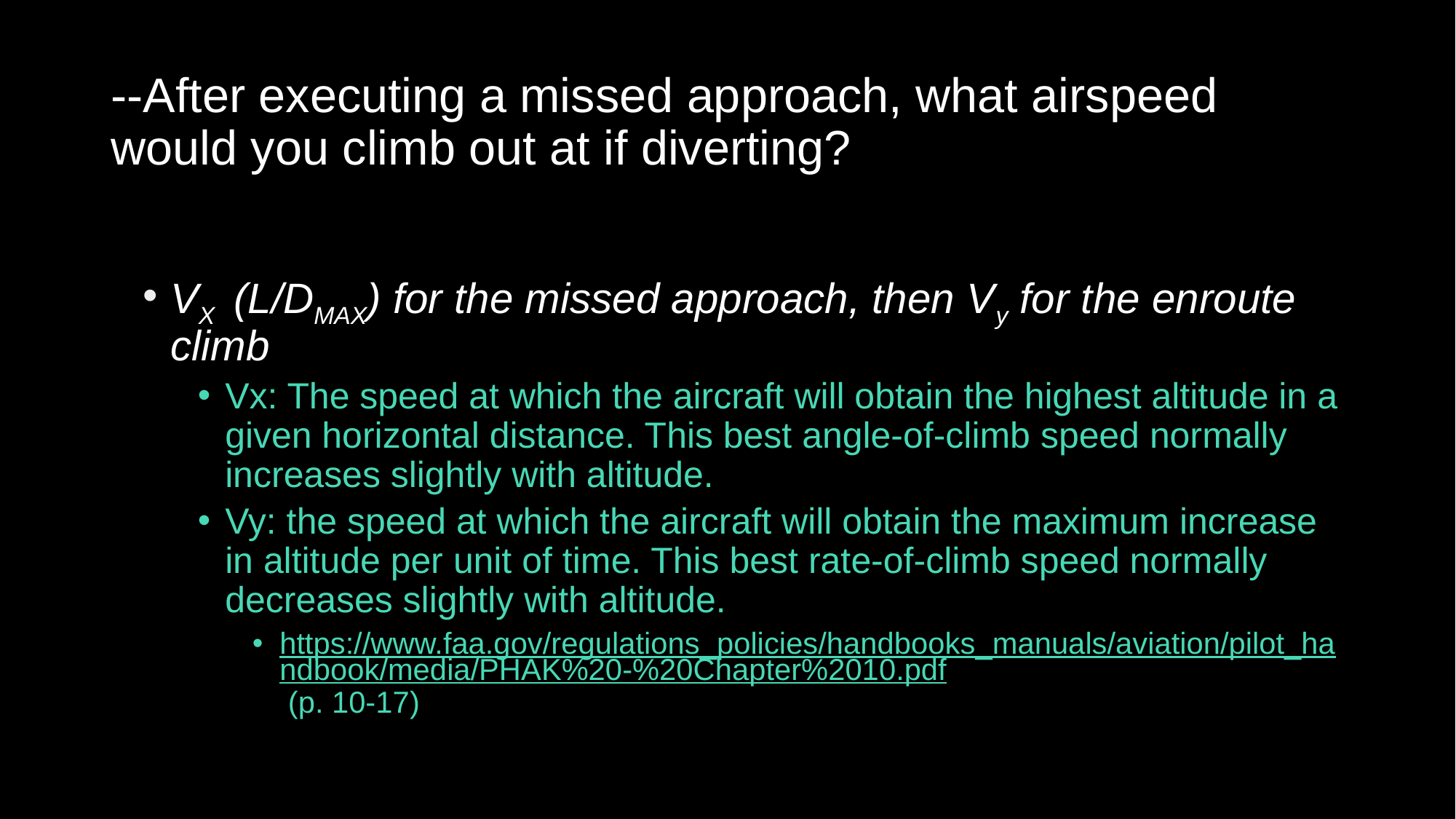

# --After executing a missed approach, what airspeed would you climb out at if diverting?
VX  (L/DMAX) for the missed approach, then Vy for the enroute climb
Vx: The speed at which the aircraft will obtain the highest altitude in a given horizontal distance. This best angle-of-climb speed normally increases slightly with altitude.
Vy: the speed at which the aircraft will obtain the maximum increase in altitude per unit of time. This best rate-of-climb speed normally decreases slightly with altitude.
https://www.faa.gov/regulations_policies/handbooks_manuals/aviation/pilot_handbook/media/PHAK%20-%20Chapter%2010.pdf (p. 10-17)